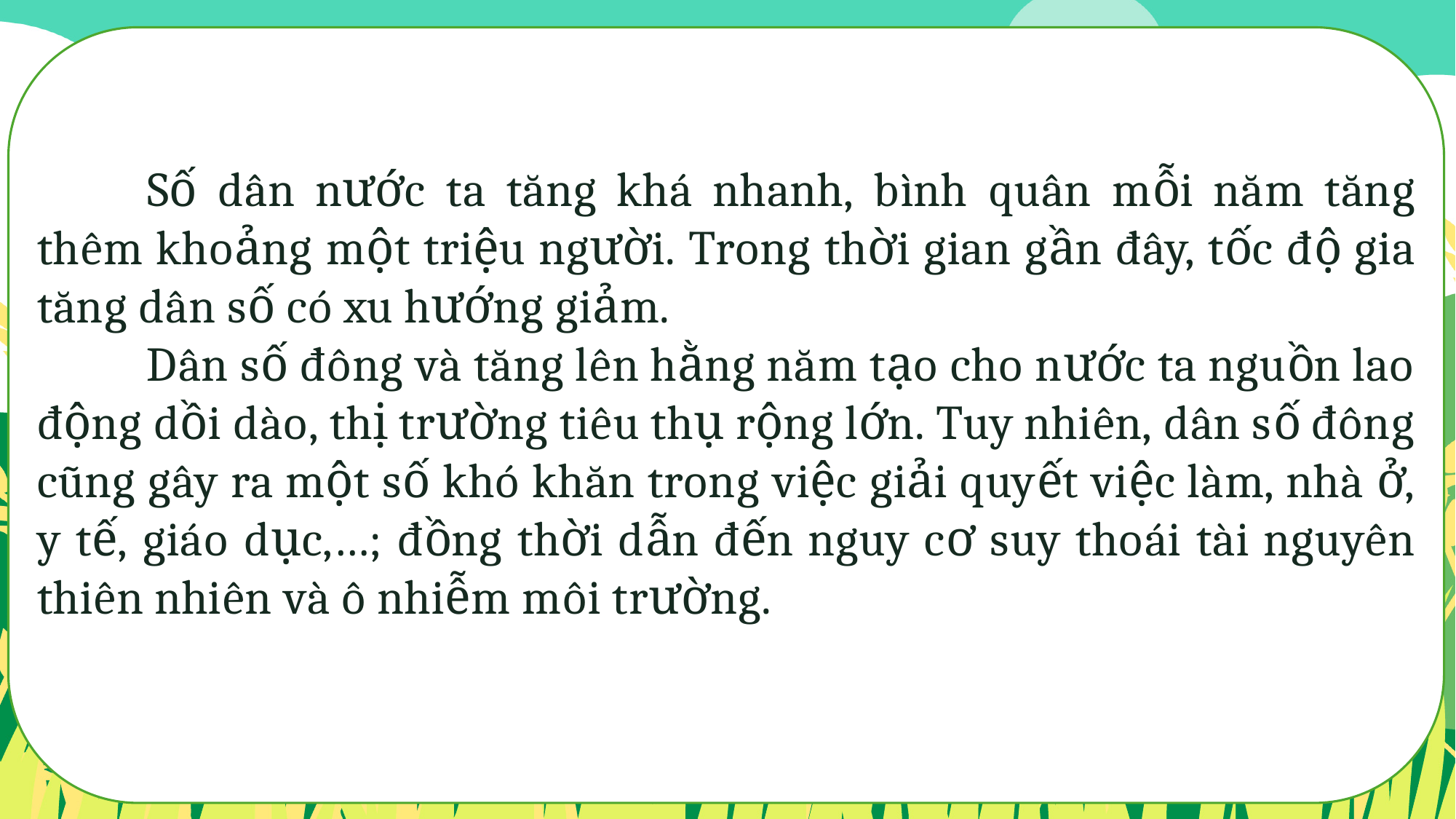

Số dân nước ta tăng khá nhanh, bình quân mỗi năm tăng thêm khoảng một triệu người. Trong thời gian gần đây, tốc độ gia tăng dân số có xu hướng giảm.
	Dân số đông và tăng lên hằng năm tạo cho nước ta nguồn lao động dồi dào, thị trường tiêu thụ rộng lớn. Tuy nhiên, dân số đông cũng gây ra một số khó khăn trong việc giải quyết việc làm, nhà ở, y tế, giáo dục,…; đồng thời dẫn đến nguy cơ suy thoái tài nguyên thiên nhiên và ô nhiễm môi trường.